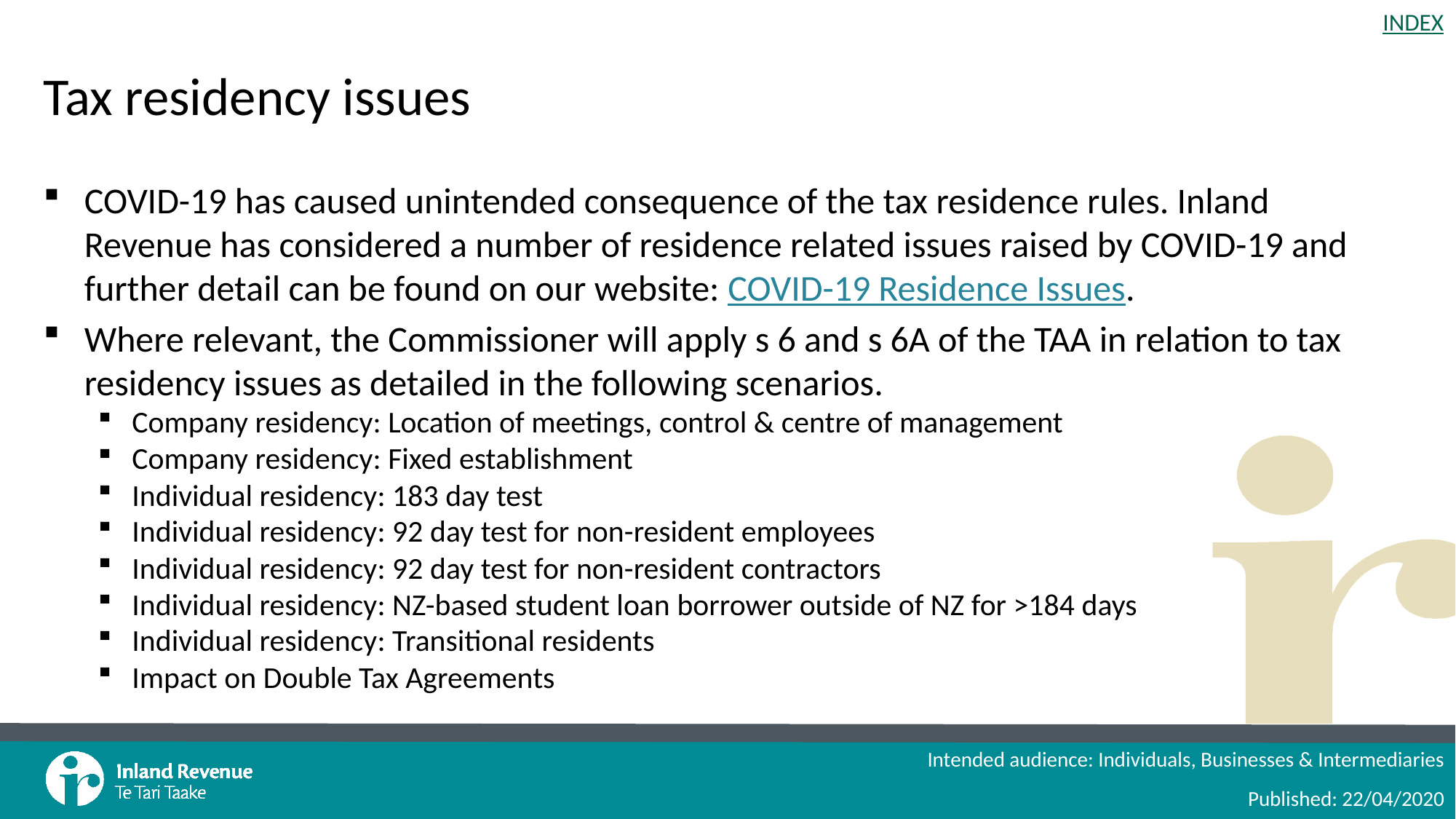

# Tax residency issues
COVID-19 has caused unintended consequence of the tax residence rules. Inland Revenue has considered a number of residence related issues raised by COVID-19 and further detail can be found on our website: COVID-19 Residence Issues.
Where relevant, the Commissioner will apply s 6 and s 6A of the TAA in relation to tax residency issues as detailed in the following scenarios.
Company residency: Location of meetings, control & centre of management
Company residency: Fixed establishment
Individual residency: 183 day test
Individual residency: 92 day test for non-resident employees
Individual residency: 92 day test for non-resident contractors
Individual residency: NZ-based student loan borrower outside of NZ for >184 days
Individual residency: Transitional residents
Impact on Double Tax Agreements

Intended audience: Individuals, Businesses & Intermediaries
Published: 22/04/2020